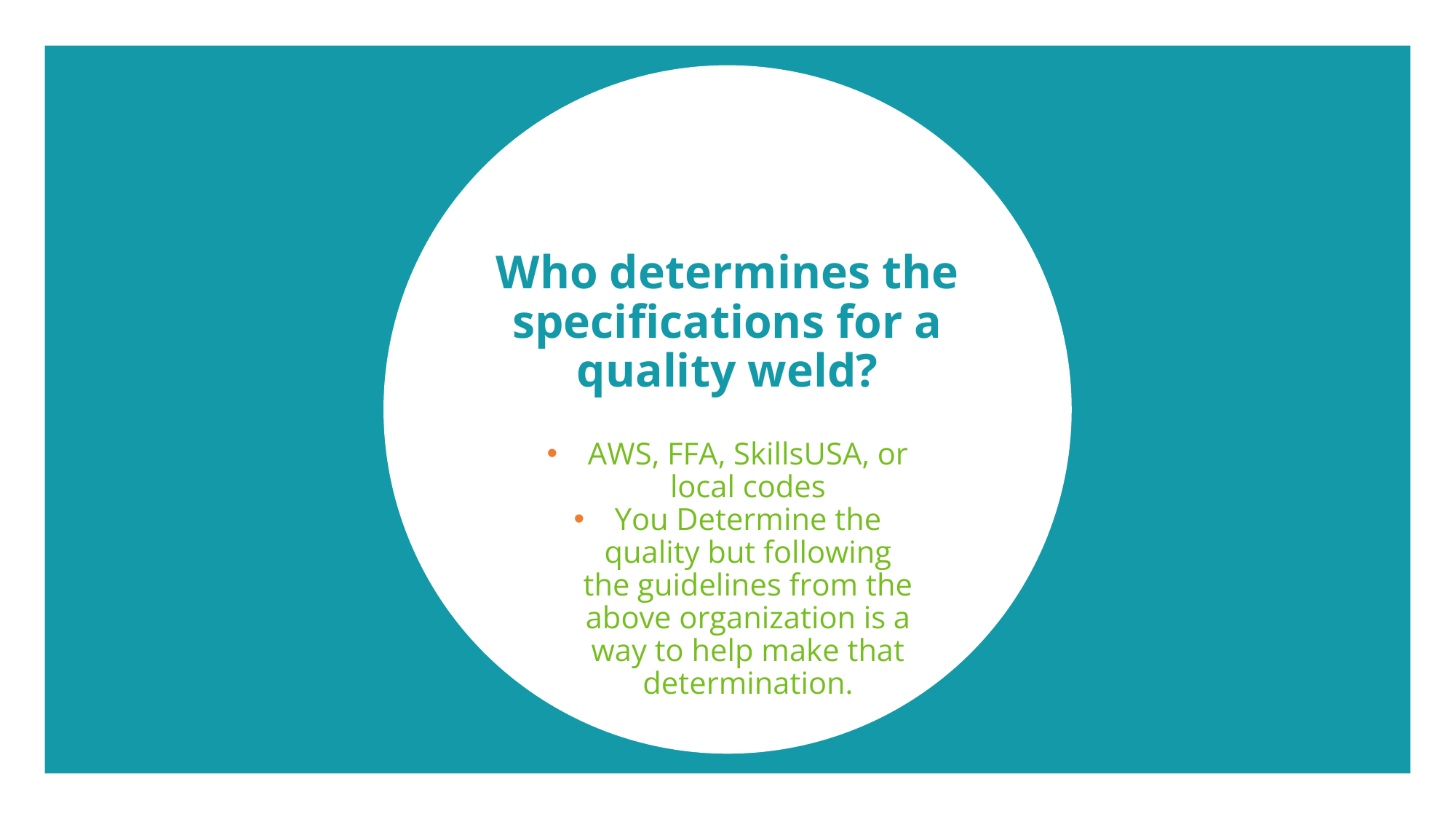

# Who determines the specifications for a quality weld?
AWS, FFA, SkillsUSA, or local codes
You Determine the quality but following the guidelines from the above organization is a way to help make that determination.